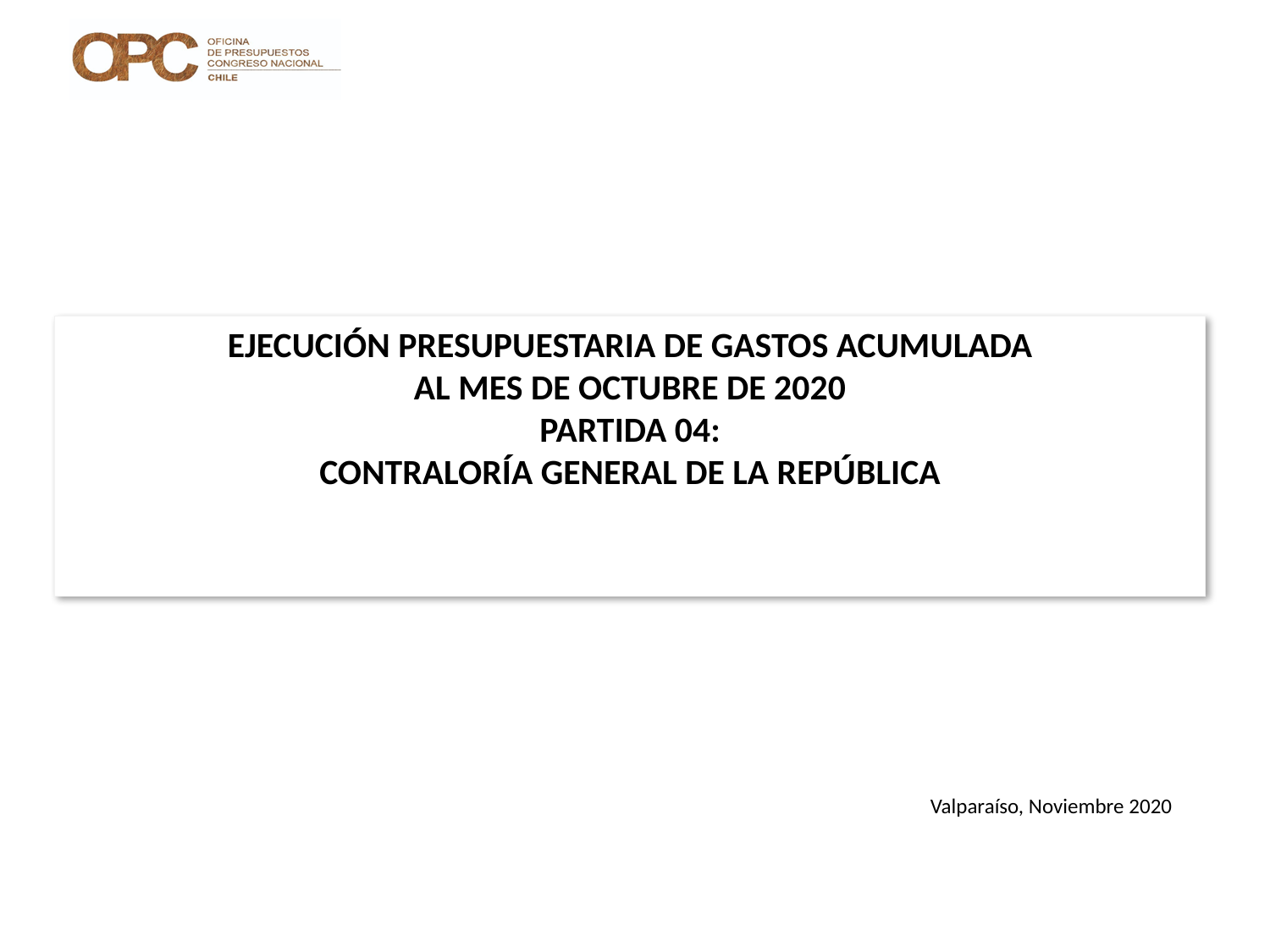

# EJECUCIÓN PRESUPUESTARIA DE GASTOS ACUMULADA AL MES DE OCTUBRE DE 2020 PARTIDA 04: CONTRALORÍA GENERAL DE LA REPÚBLICA
Valparaíso, Noviembre 2020